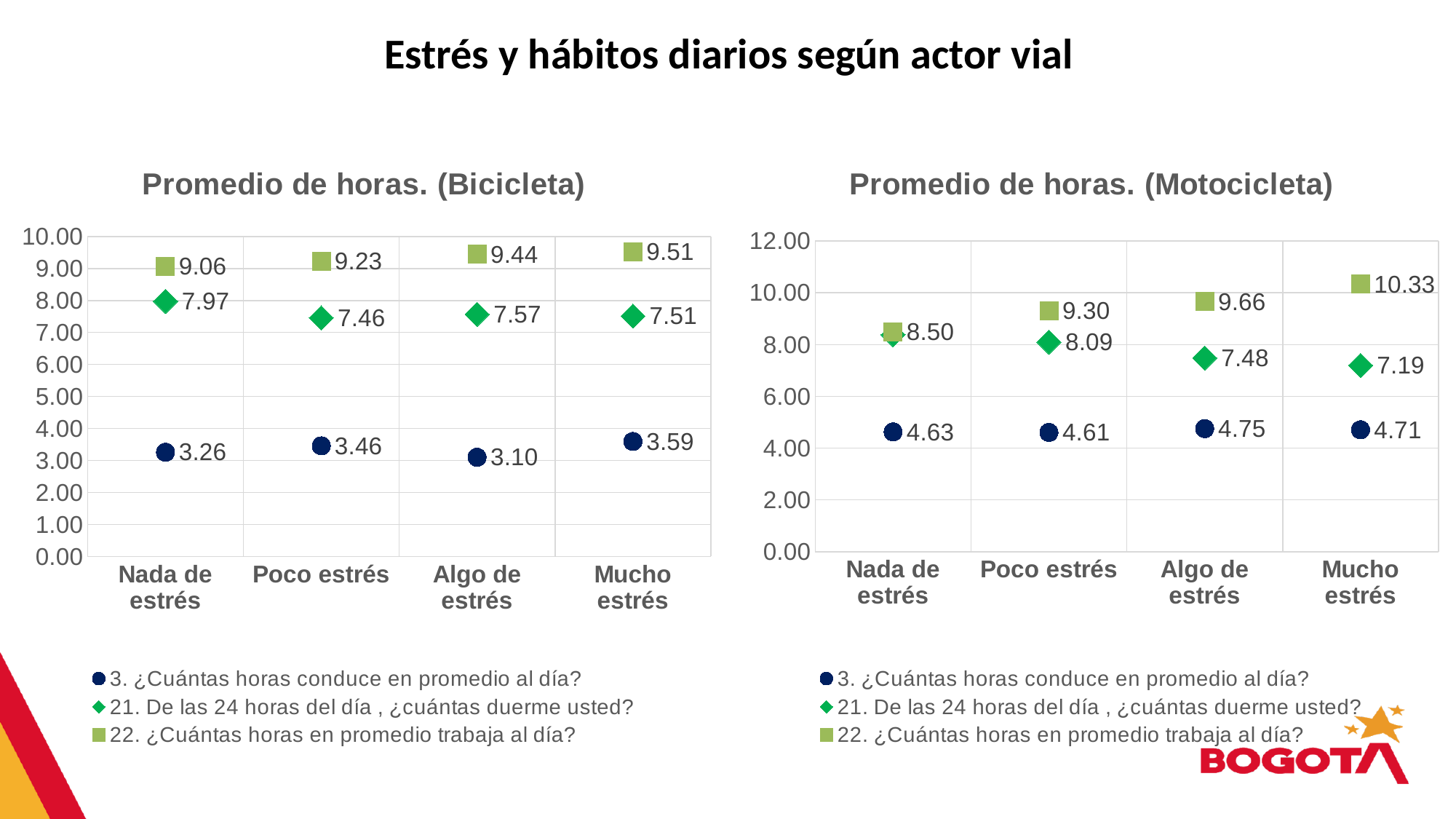

Estrés y hábitos diarios según actor vial

### Chart: Promedio de horas. (Bicicleta)

| Category | 3. ¿Cuántas horas conduce en promedio al día? | 21. De las 24 horas del día , ¿cuántas duerme usted? | 22. ¿Cuántas horas en promedio trabaja al día? |
|---|---|---|---|
| Nada de estrés | 3.257142857142857 | 7.971428571428571 | 9.057142857142855 |
| Poco estrés | 3.458333333333333 | 7.458333333333331 | 9.229166666666668 |
| Algo de estrés | 3.1010101010101 | 7.565656565656563 | 9.444444444444441 |
| Mucho estrés | 3.594594594594594 | 7.513513513513511 | 9.513513513513516 |

### Chart: Promedio de horas. (Motocicleta)

| Category | 3. ¿Cuántas horas conduce en promedio al día? | 21. De las 24 horas del día , ¿cuántas duerme usted? | 22. ¿Cuántas horas en promedio trabaja al día? |
|---|---|---|---|
| Nada de estrés | 4.625 | 8.375 | 8.5 |
| Poco estrés | 4.606060606060606 | 8.090909090909088 | 9.303030303030305 |
| Algo de estrés | 4.752941176470588 | 7.482352941176468 | 9.658823529411768 |
| Mucho estrés | 4.708333333333337 | 7.194444444444443 | 10.333333333333334 |